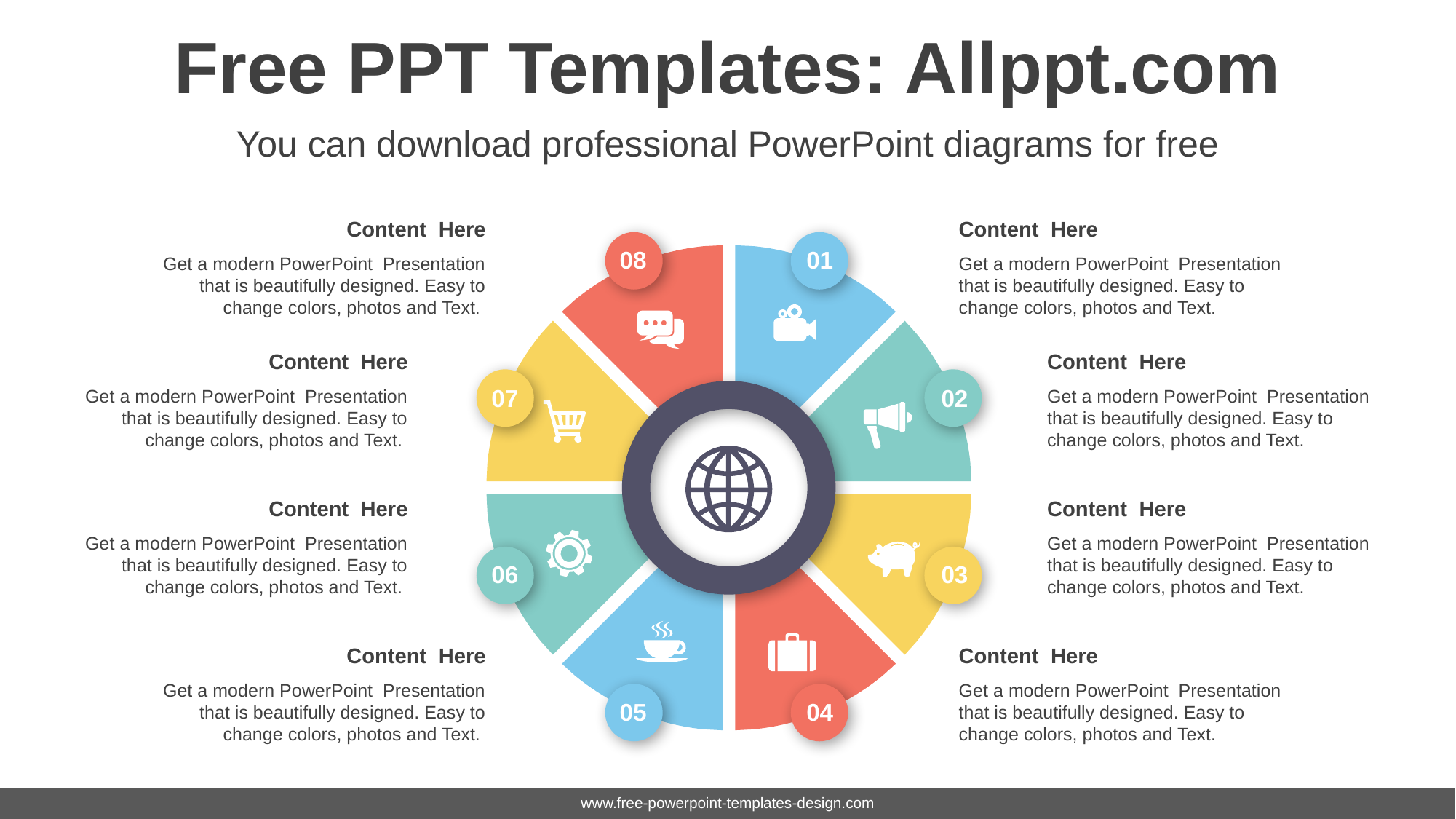

# Free PPT Templates: Allppt.com
You can download professional PowerPoint diagrams for free
Content  Here
Get a modern PowerPoint  Presentation that is beautifully designed. Easy to change colors, photos and Text.
Content  Here
Get a modern PowerPoint  Presentation that is beautifully designed. Easy to change colors, photos and Text.

08
01

Content  Here
Get a modern PowerPoint  Presentation that is beautifully designed. Easy to change colors, photos and Text.
Content  Here
Get a modern PowerPoint  Presentation that is beautifully designed. Easy to change colors, photos and Text.

07
02

Content  Here
Get a modern PowerPoint  Presentation that is beautifully designed. Easy to change colors, photos and Text.
Content  Here
Get a modern PowerPoint  Presentation that is beautifully designed. Easy to change colors, photos and Text.

06
03

Content  Here
Get a modern PowerPoint  Presentation that is beautifully designed. Easy to change colors, photos and Text.
Content  Here
Get a modern PowerPoint  Presentation that is beautifully designed. Easy to change colors, photos and Text.

05
04
www.free-powerpoint-templates-design.com